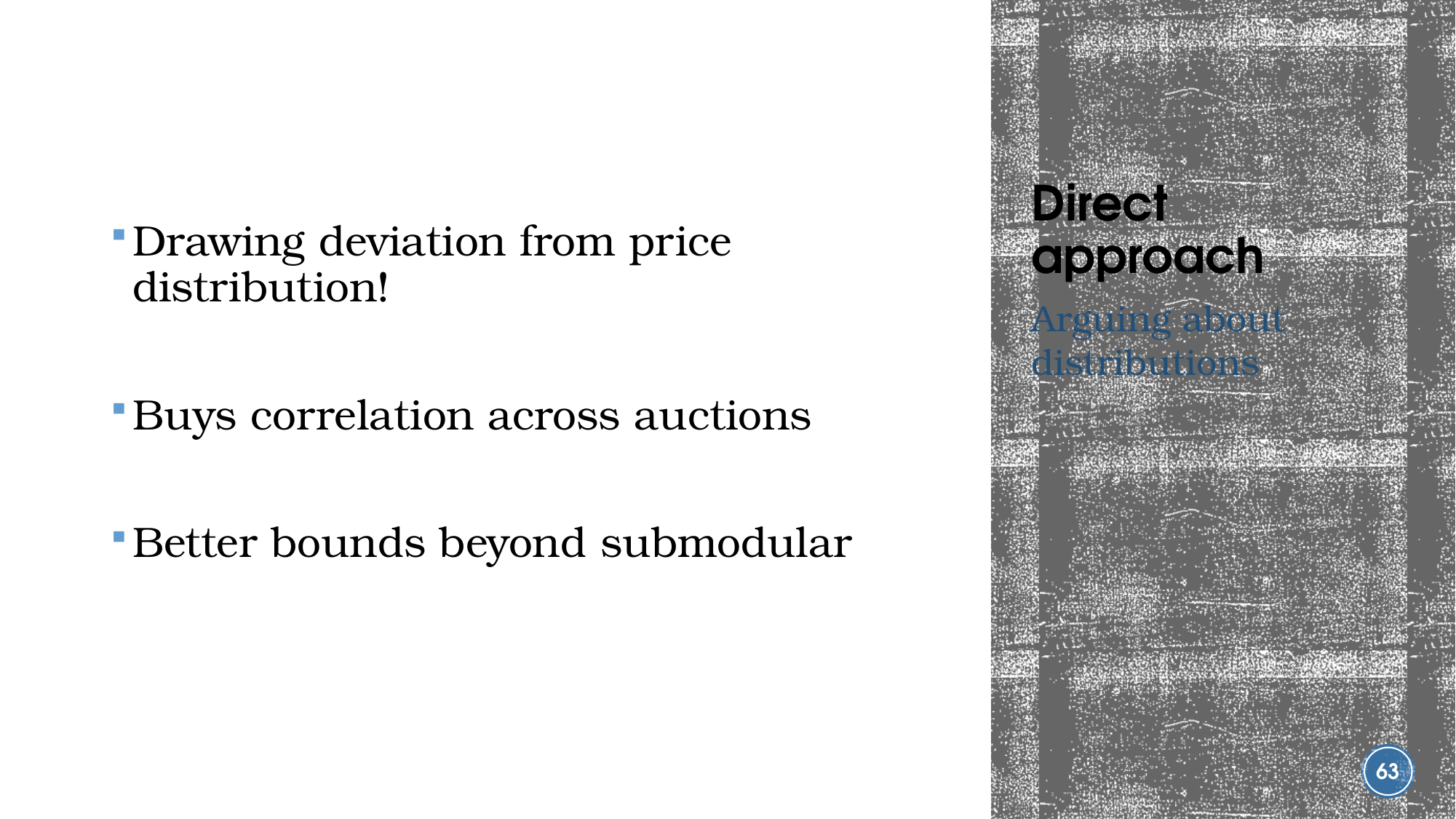

Drawing deviation from price distribution!

Buys correlation across auctions

Better bounds beyond submodular

# Direct approach
Arguing about distributions
63